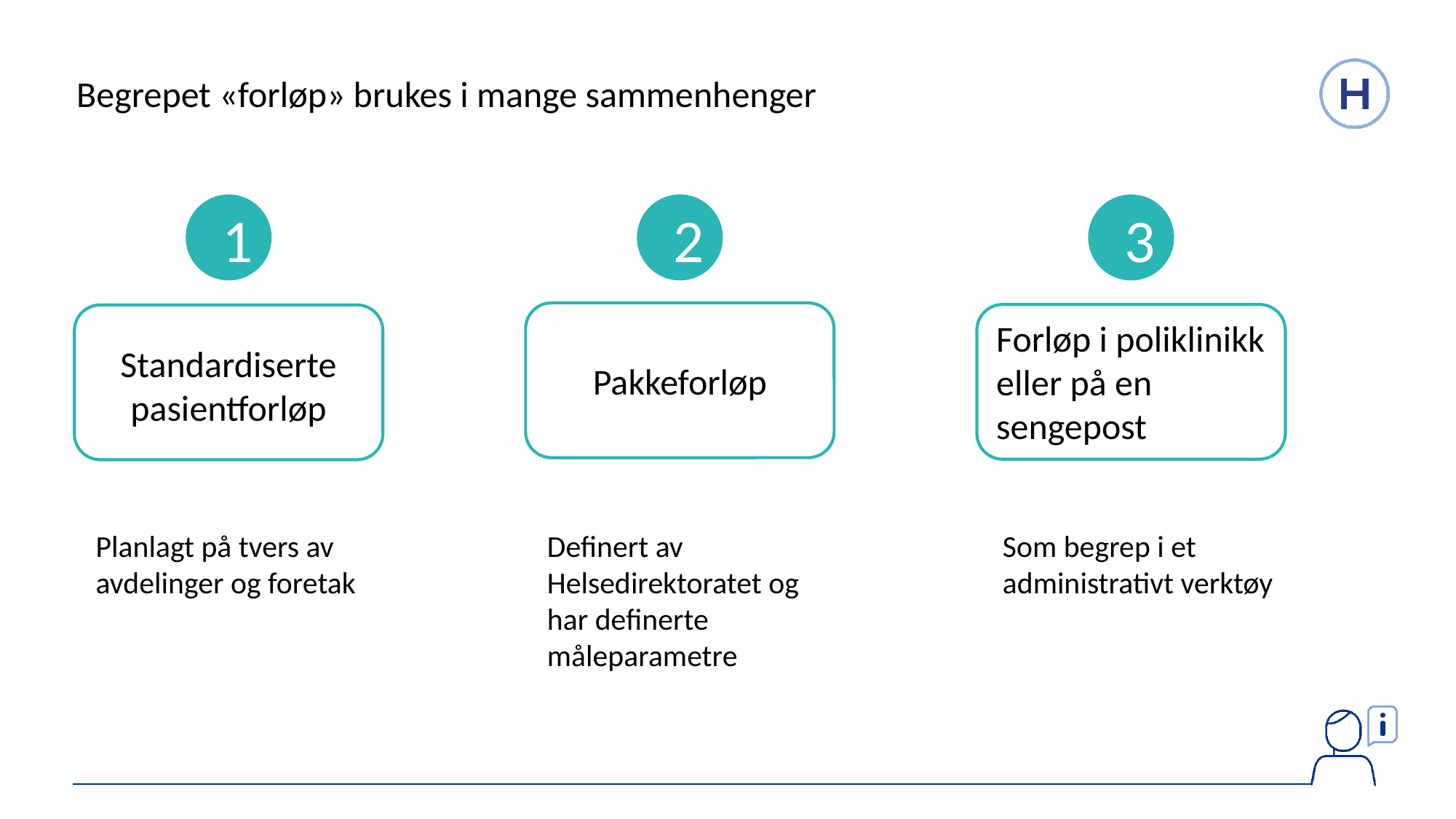

Begrepet «forløp» brukes i mange sammenhenger

1

Standardiserte pasientforløp

2

Pakkeforløp

3

Forløp i poliklinikk eller på en sengepost
Planlagt på tvers av avdelinger og foretak
Som begrep i et administrativt verktøy
Definert av Helsedirektoratet og har definerte måleparametre